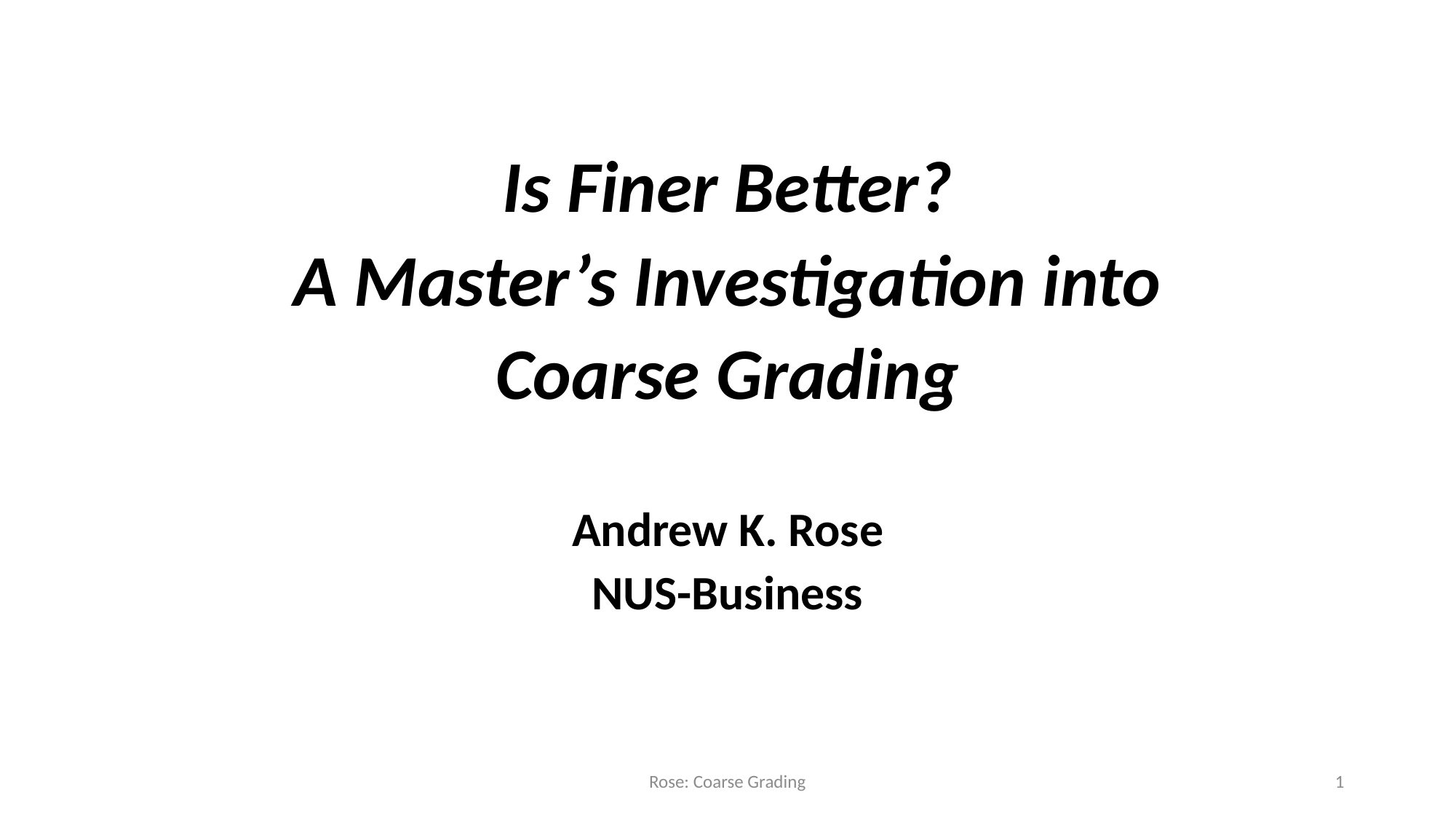

# Is Finer Better? A Master’s Investigation into Coarse Grading

Andrew K. Rose
NUS-Business
Rose: Coarse Grading
1